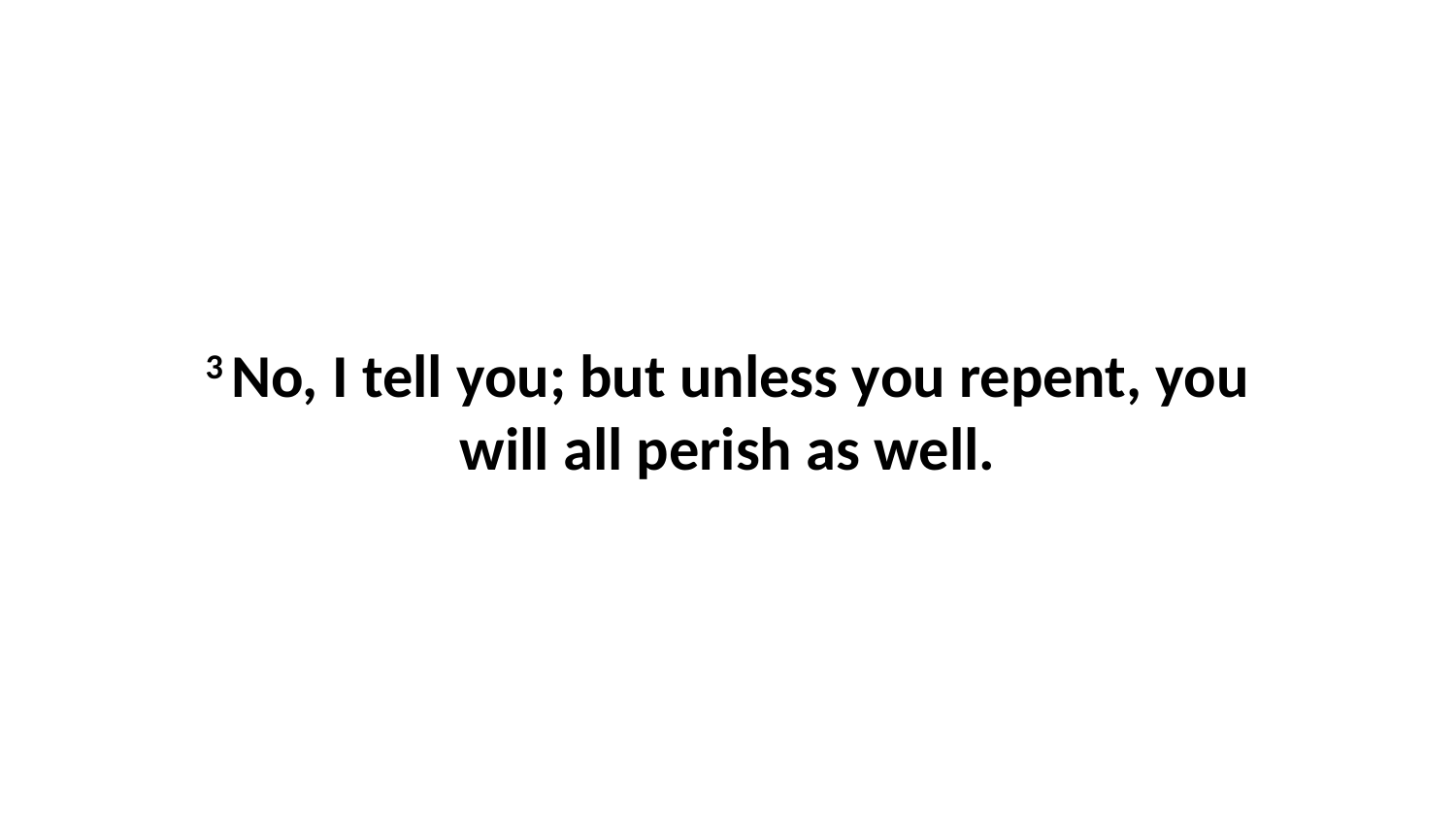

3 No, I tell you; but unless you repent, you will all perish as well.